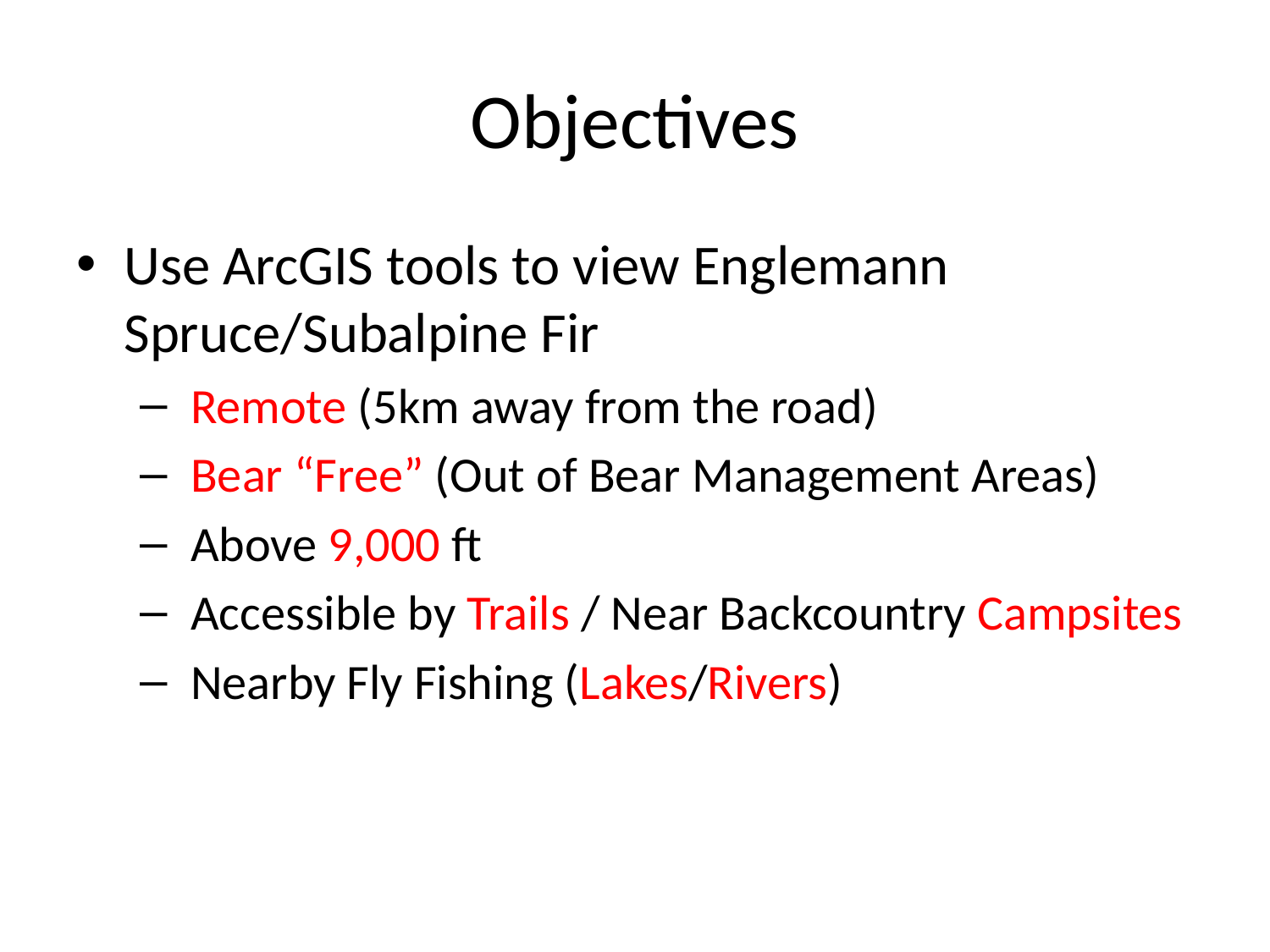

# Objectives
Use ArcGIS tools to view Englemann Spruce/Subalpine Fir
 Remote (5km away from the road)
 Bear “Free” (Out of Bear Management Areas)
 Above 9,000 ft
 Accessible by Trails / Near Backcountry Campsites
 Nearby Fly Fishing (Lakes/Rivers)